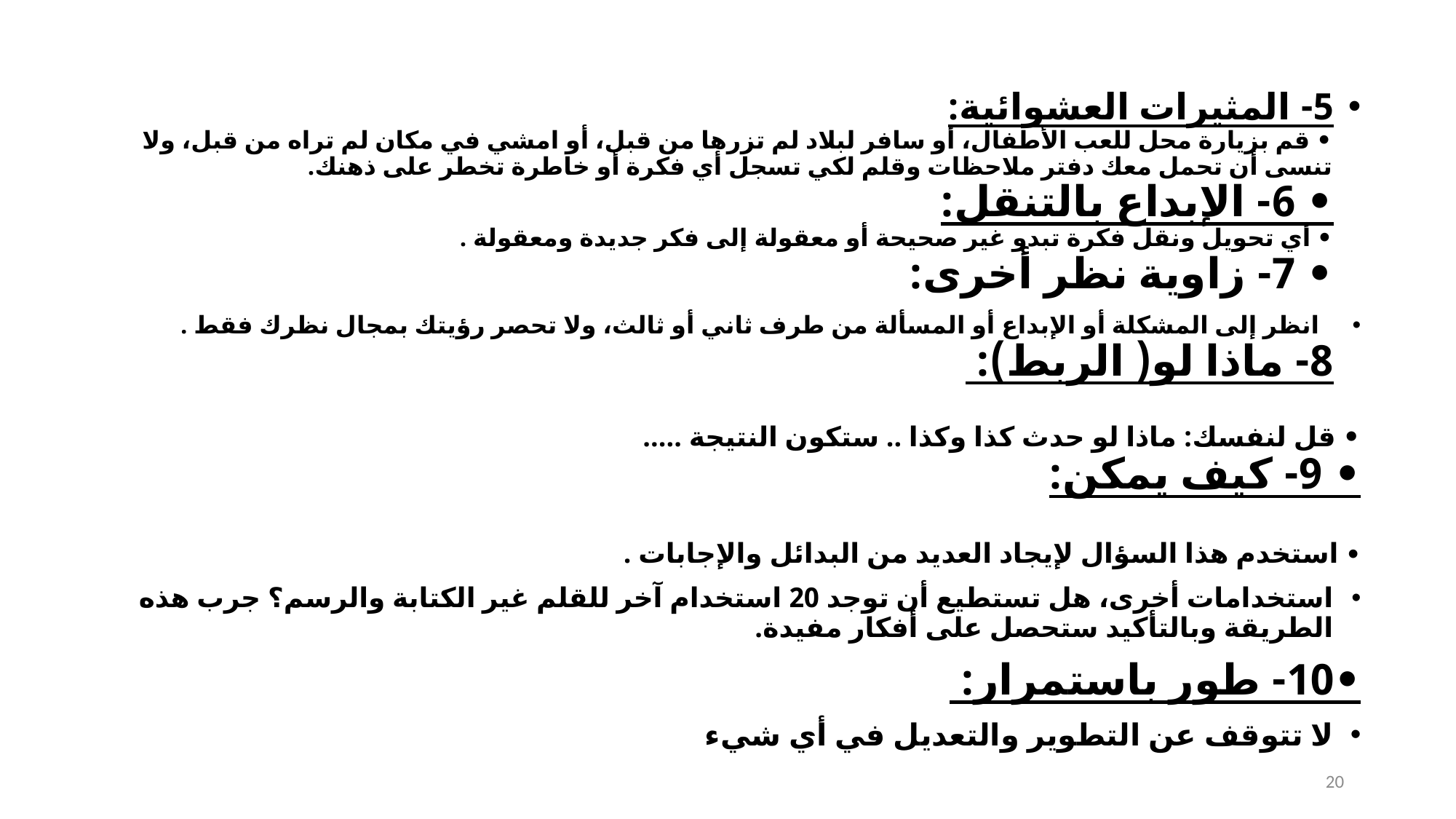

5- المثيرات العشوائية:
• قم بزيارة محل للعب الأطفال، أو سافر لبلاد لم تزرها من قبل، أو امشي في مكان لم تراه من قبل، ولا تنسى أن تحمل معك دفتر ملاحظات وقلم لكي تسجل أي فكرة أو خاطرة تخطر على ذهنك. 
• 6- الإبداع بالتنقل:
• أي تحويل ونقل فكرة تبدو غير صحيحة أو معقولة إلى فكر جديدة ومعقولة . 
• 7- زاوية نظر أخرى:
  انظر إلى المشكلة أو الإبداع أو المسألة من طرف ثاني أو ثالث، ولا تحصر رؤيتك بمجال نظرك فقط .
8- ماذا لو( الربط):
• قل لنفسك: ماذا لو حدث كذا وكذا .. ستكون النتيجة .....
• 9- كيف يمكن:
• استخدم هذا السؤال لإيجاد العديد من البدائل والإجابات .
استخدامات أخرى، هل تستطيع أن توجد 20 استخدام آخر للقلم غير الكتابة والرسم؟ جرب هذه الطريقة وبالتأكيد ستحصل على أفكار مفيدة.
•10- طور باستمرار:
لا تتوقف عن التطوير والتعديل في أي شيء

20